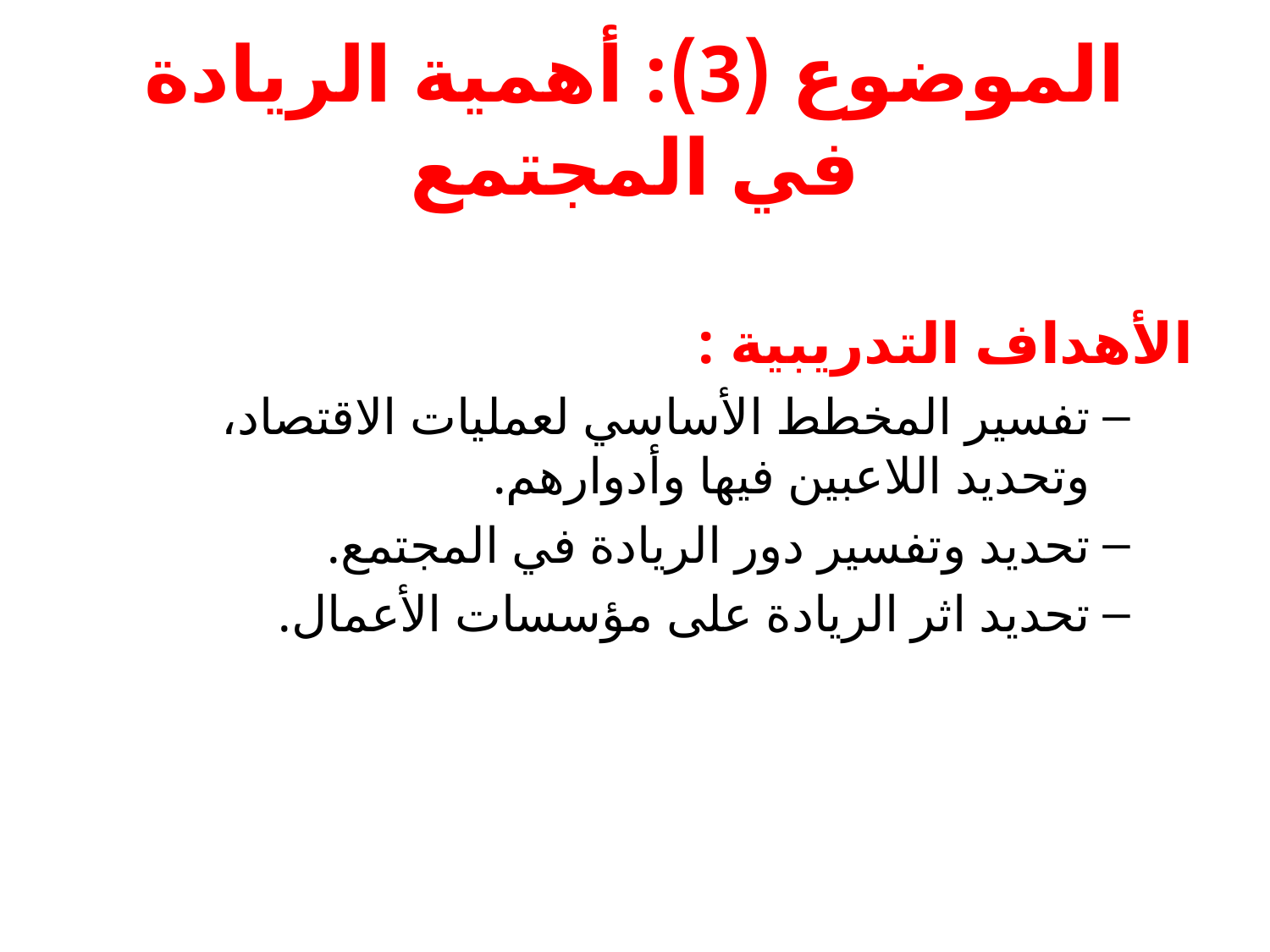

# الموضوع (3): أهمية الريادة في المجتمع

الأهداف التدريبية :
تفسير المخطط الأساسي لعمليات الاقتصاد، وتحديد اللاعبين فيها وأدوارهم.
تحديد وتفسير دور الريادة في المجتمع.
تحديد اثر الريادة على مؤسسات الأعمال.